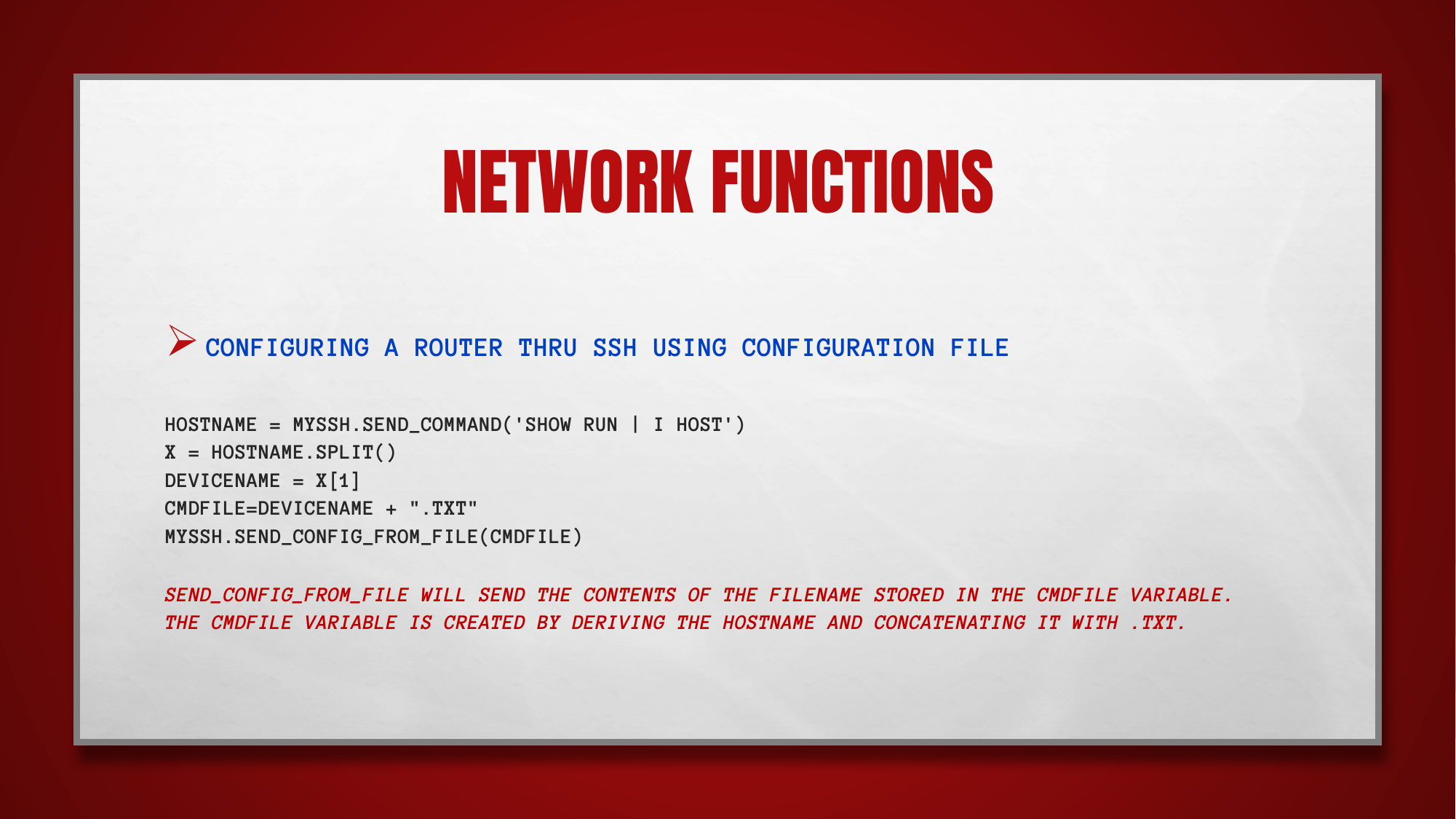

# Network Functions
CONFIGURING A ROUTER THRU SSH USING configuration file

hostname = MYSSH.send_command('show run | i host')
x = hostname.split()
devicename = x[1]
cmdfile=devicename + ".txt"
MYssh.send_config_from_file(cmdfile)

SENd_CONFIG_FROM_FILE will send the contents of the filename stored in the CMDFILE variable.
The cmdFILE variable is created by deriving the hostname and concatenating it with .Txt.